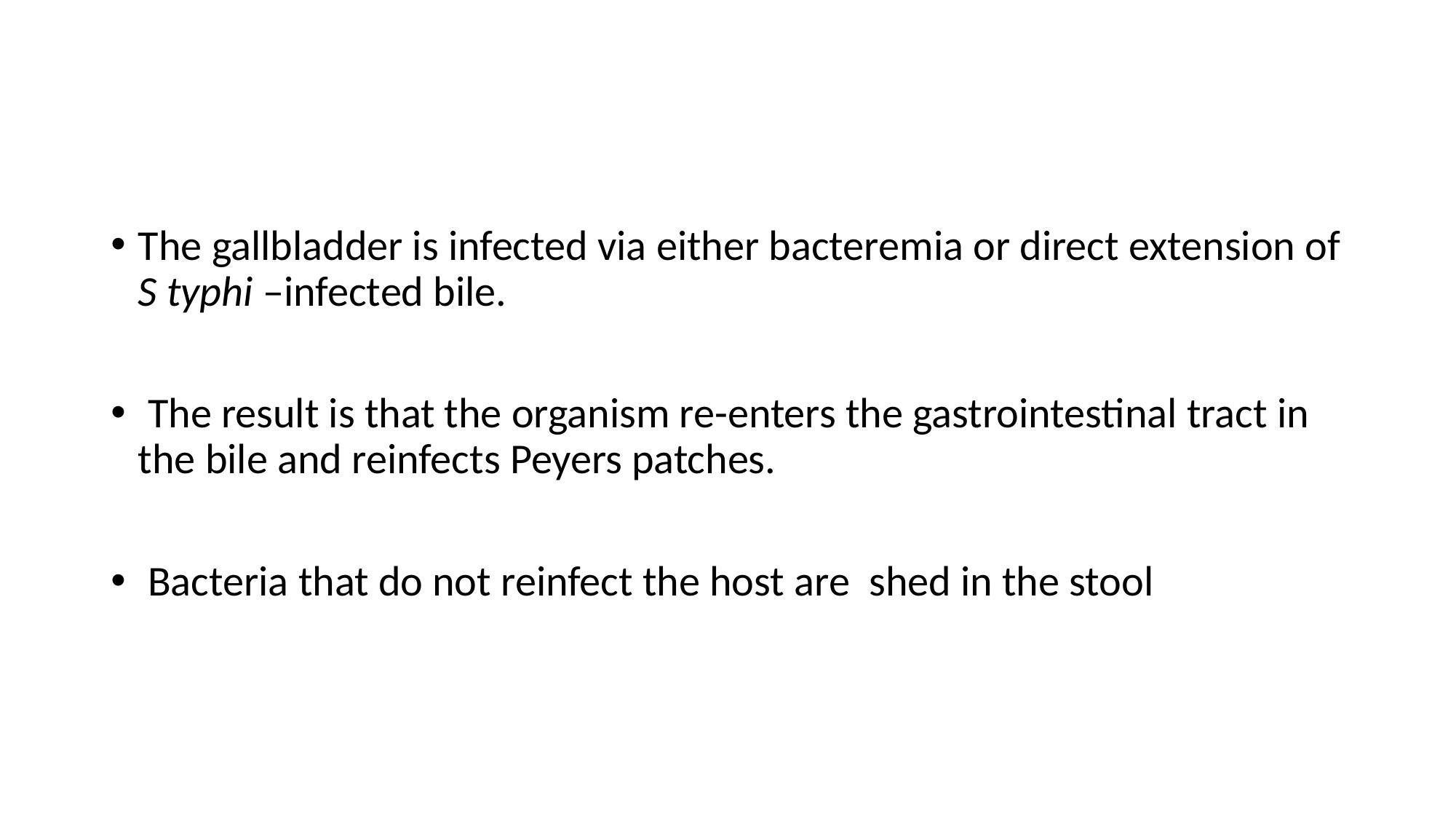

#
The gallbladder is infected via either bacteremia or direct extension of S typhi –infected bile.

 The result is that the organism re-enters the gastrointestinal tract in the bile and reinfects Peyers patches.

 Bacteria that do not reinfect the host are  shed in the stool